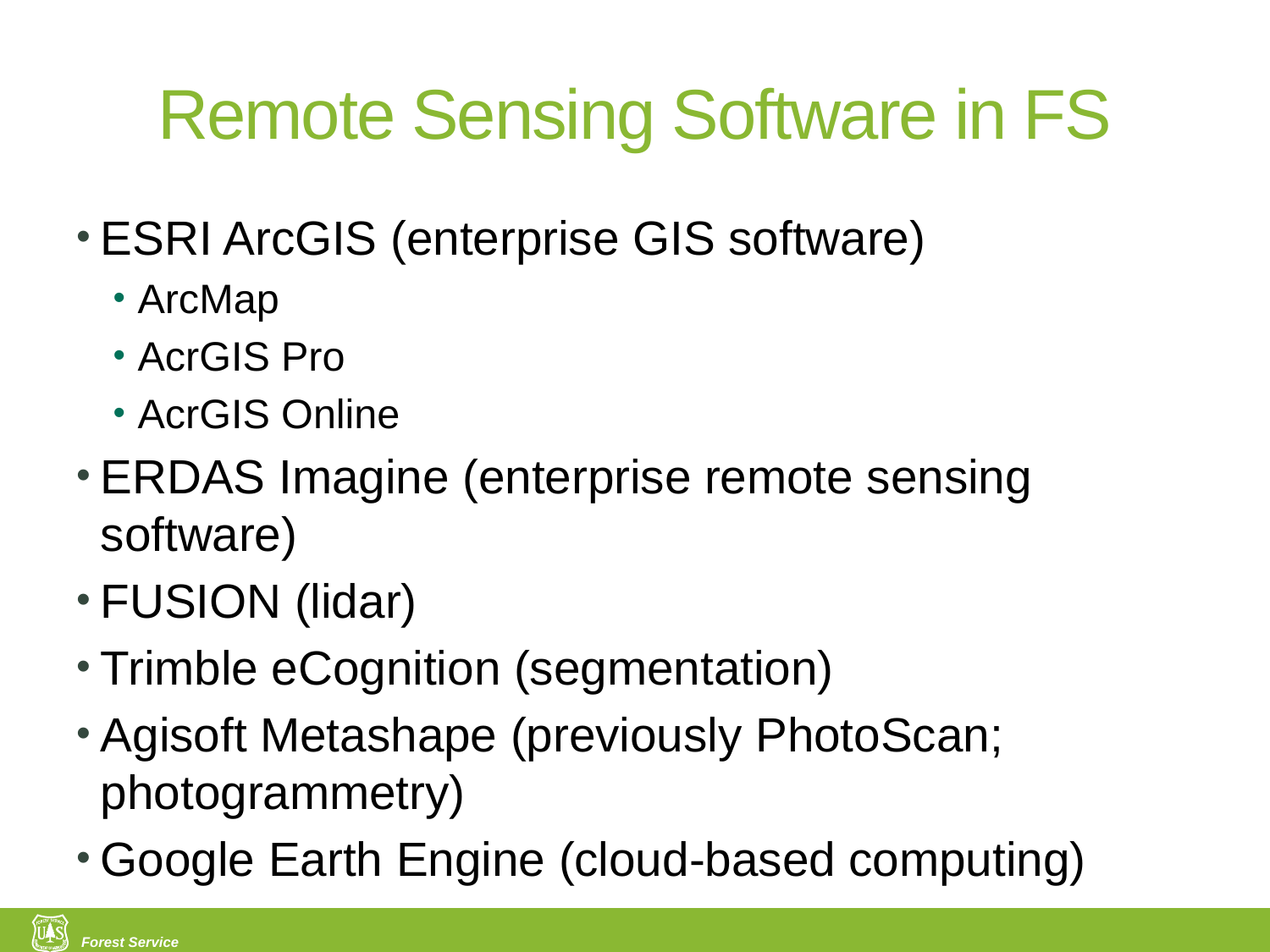

# Remote Sensing Software in FS
ESRI ArcGIS (enterprise GIS software)
ArcMap
AcrGIS Pro
AcrGIS Online
ERDAS Imagine (enterprise remote sensing software)
FUSION (lidar)
Trimble eCognition (segmentation)
Agisoft Metashape (previously PhotoScan; photogrammetry)
Google Earth Engine (cloud-based computing)